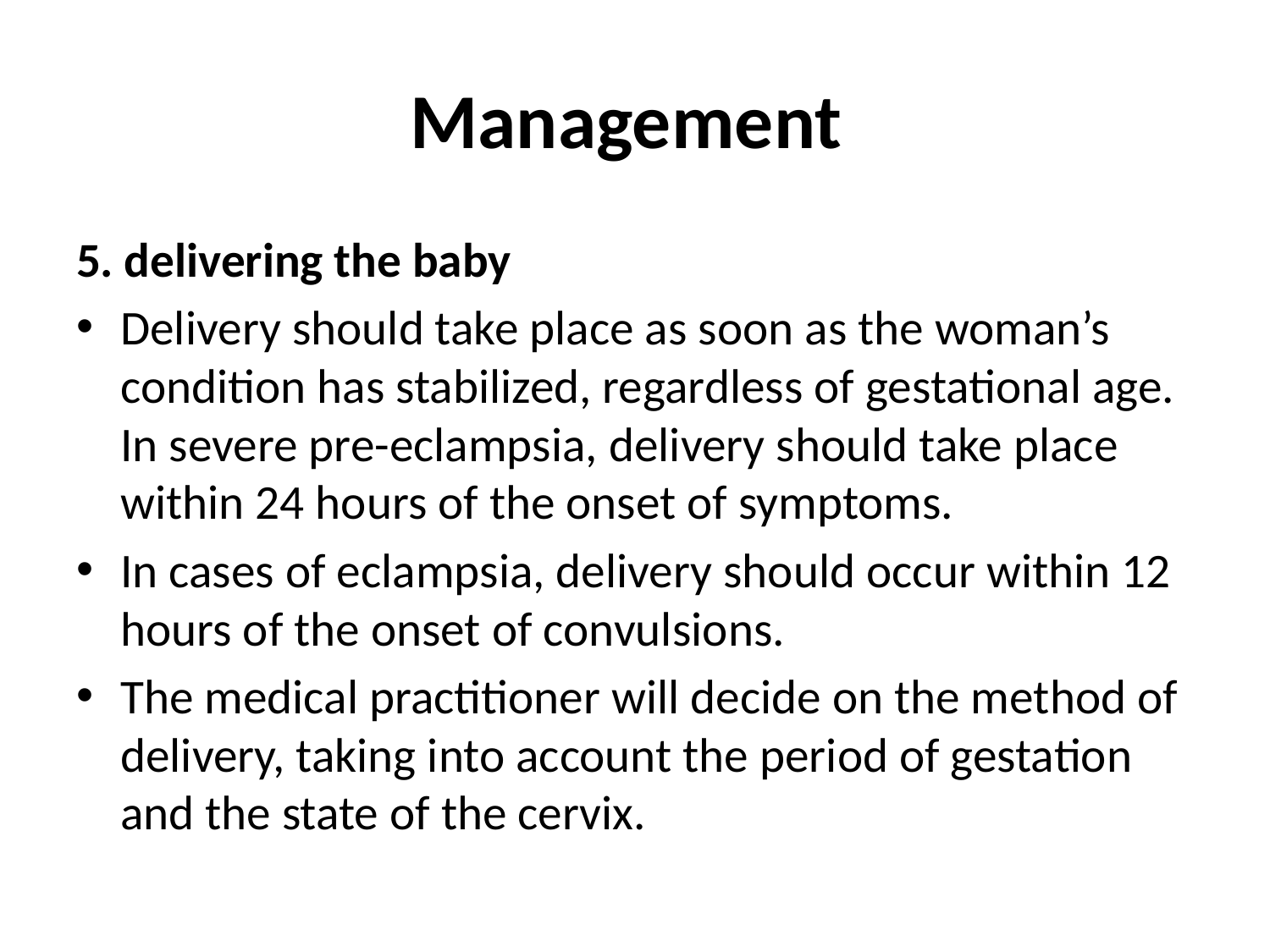

# Management
5. delivering the baby
Delivery should take place as soon as the woman’s condition has stabilized, regardless of gestational age. In severe pre-eclampsia, delivery should take place within 24 hours of the onset of symptoms.
In cases of eclampsia, delivery should occur within 12 hours of the onset of convulsions.
The medical practitioner will decide on the method of delivery, taking into account the period of gestation and the state of the cervix.